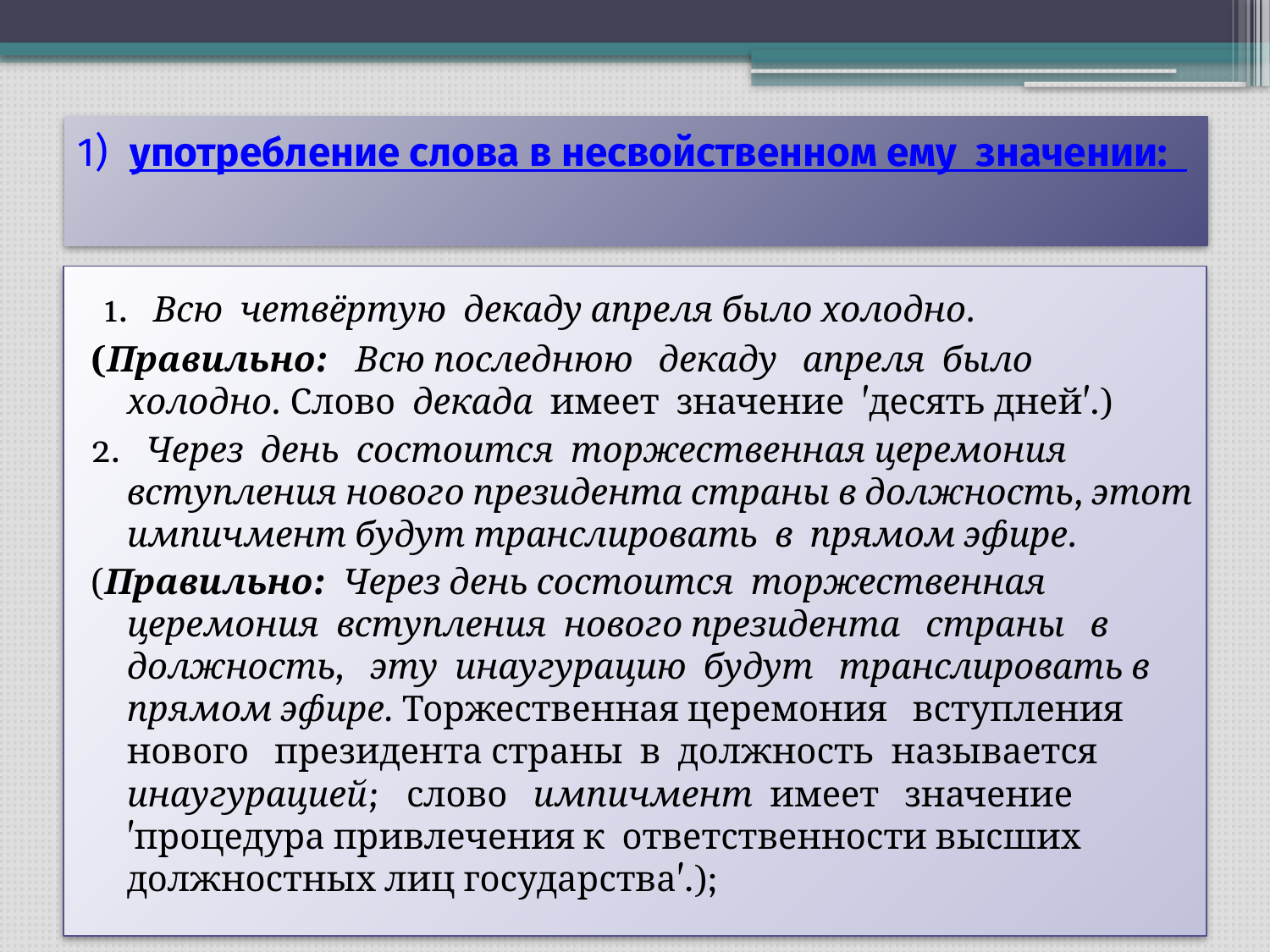

# 1)  употребление слова в несвойственном ему  значении:
 1.   Всю  четвёртую  декаду апреля было холодно.
(Правильно:   Всю последнюю   декаду   апреля  было  холодно. Слово  декада  имеет  значение  'десять дней'.)
2.   Через  день  состоится  торжественная церемония вступления нового президента страны в должность, этот импичмент будут транслировать  в  прямом эфире.
(Правильно:  Через день состоится  торжественная  церемония  вступления  нового президента   страны   в   должность,   эту  инаугурацию  будут   транслировать в прямом эфире. Торжественная церемония   вступления   нового   президента страны  в  должность  называется  инаугурацией;   слово   импичмент  имеет   значение 'процедура привлечения к  ответственности высших должностных лиц государства'.);